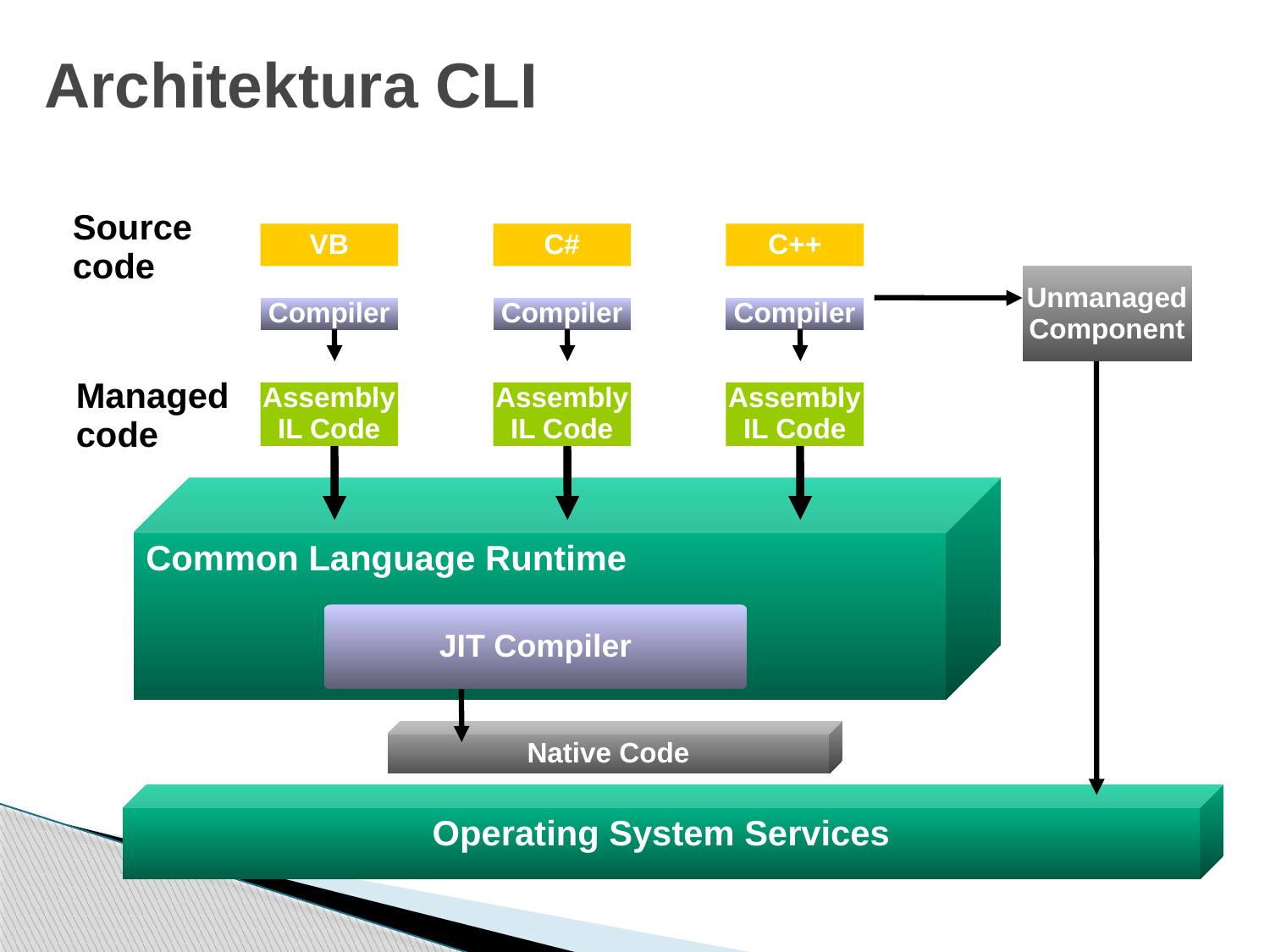

# Architektura CLI

Source code
VB
C#
C++
Unmanaged
Component
Compiler
Compiler
Compiler

Assembly
IL Code
Assembly
IL Code
Assembly
IL Code

Managed
code

Common Language Runtime
JIT Compiler

Native Code

Operating System Services